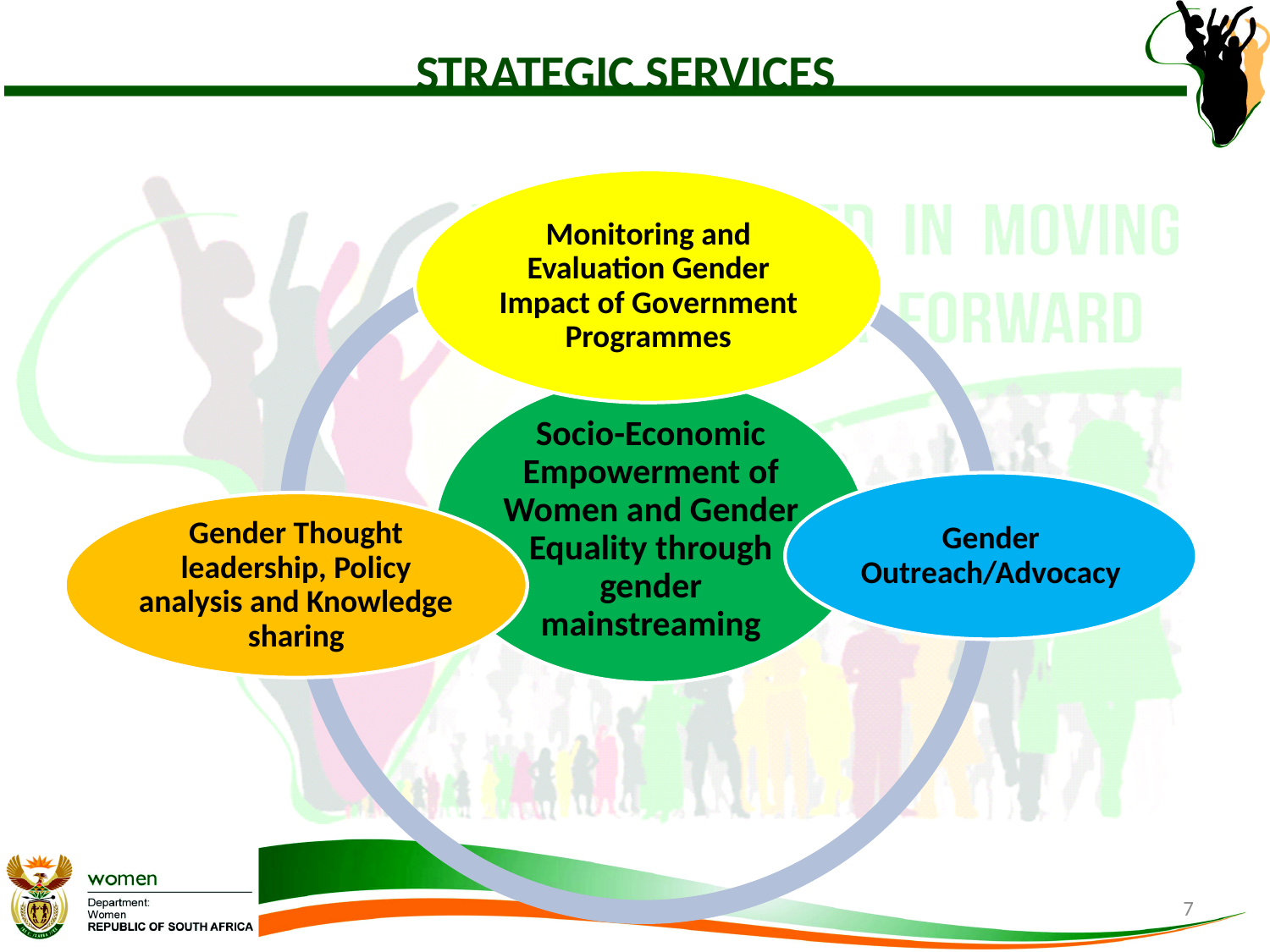

# STRATEGIC SERVICES
Socio-Economic Empowerment of Women and Gender Equality through gender mainstreaming
Monitoring and Evaluation Gender Impact of Government Programmes
Gender Outreach/Advocacy
Gender Thought leadership, Policy analysis and Knowledge sharing
7